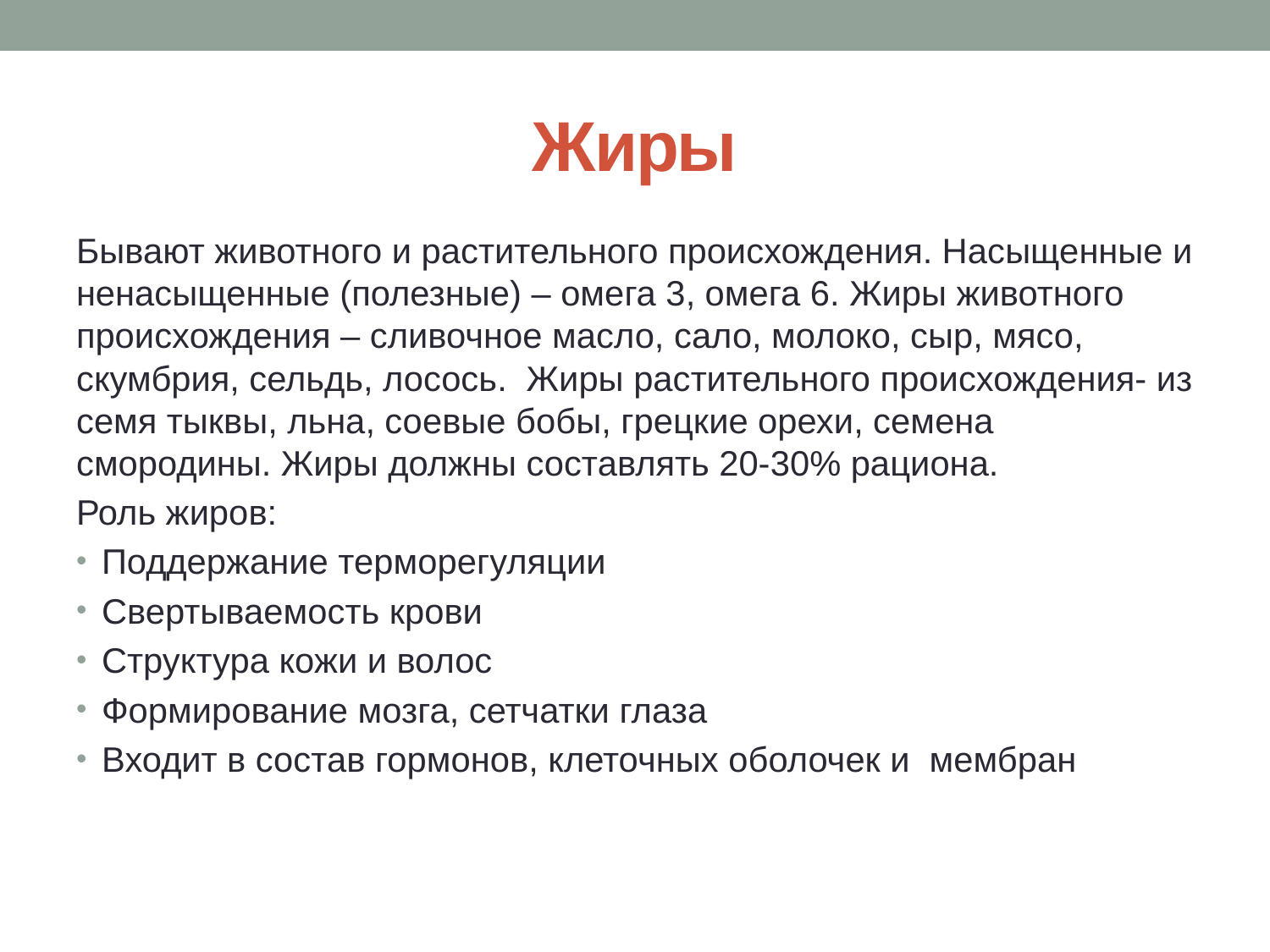

# Жиры
Бывают животного и растительного происхождения. Насыщенные и ненасыщенные (полезные) – омега 3, омега 6. Жиры животного происхождения – сливочное масло, сало, молоко, сыр, мясо, скумбрия, сельдь, лосось.  Жиры растительного происхождения- из семя тыквы, льна, соевые бобы, грецкие орехи, семена смородины. Жиры должны составлять 20-30% рациона.
Роль жиров:
Поддержание терморегуляции
Свертываемость крови
Структура кожи и волос
Формирование мозга, сетчатки глаза
Входит в состав гормонов, клеточных оболочек и  мембран